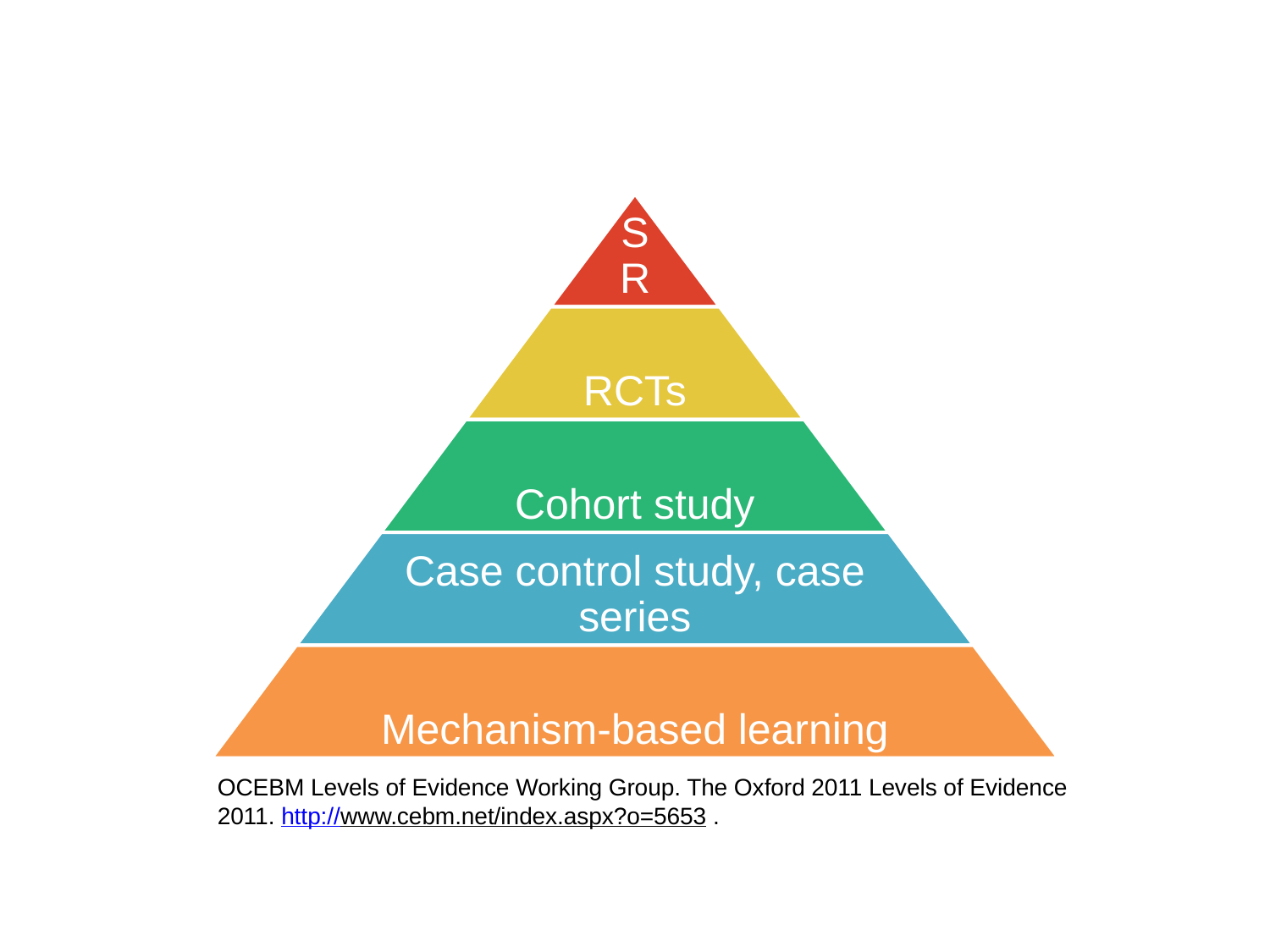

SR
RCTs
Cohort study
Case control study, case series
Mechanism-based learning
OCEBM Levels of Evidence Working Group. The Oxford 2011 Levels of Evidence
2011. http://www.cebm.net/index.aspx?o=5653 .